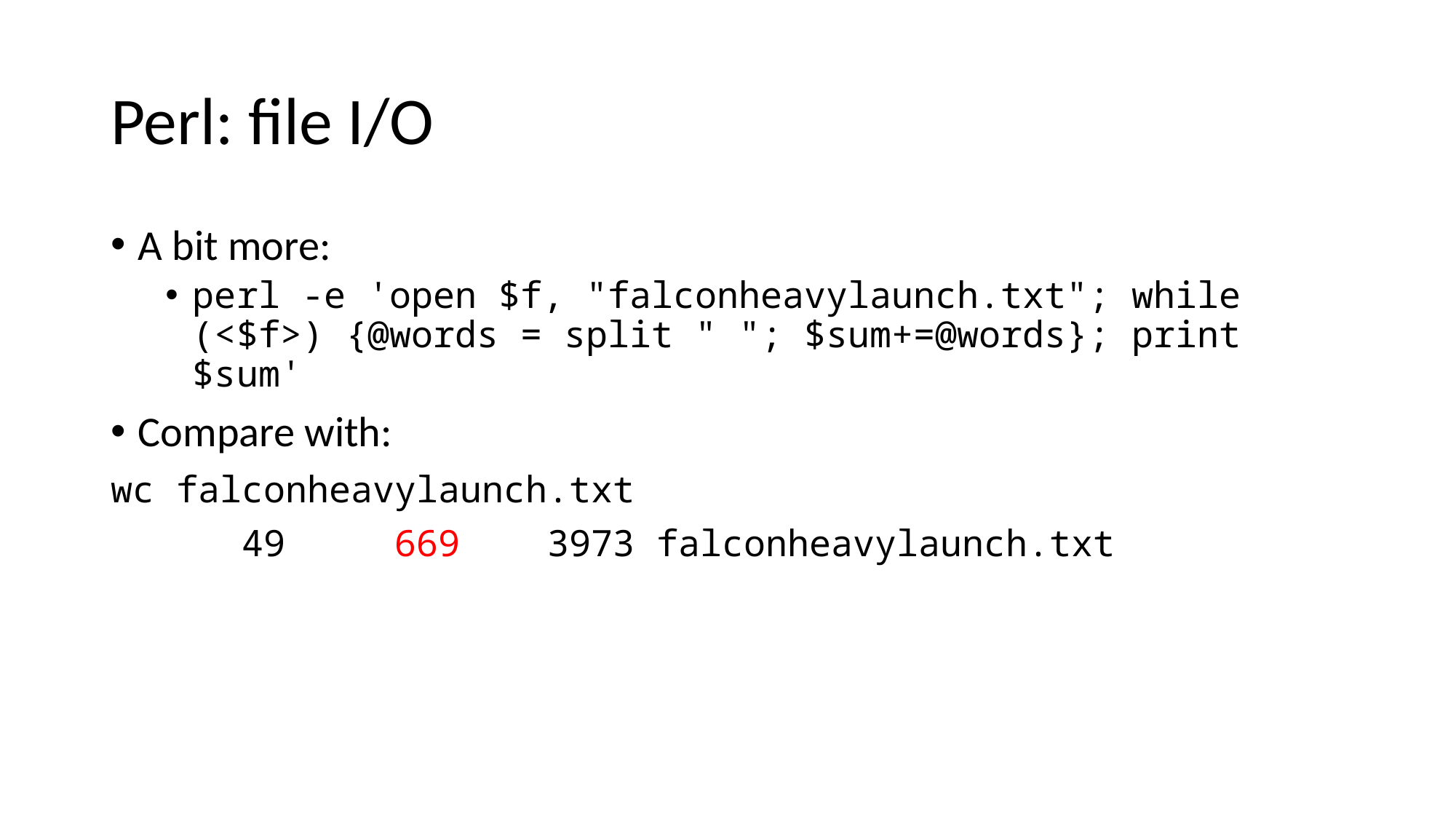

# Perl: file I/O
A bit more:
perl -e 'open $f, "falconheavylaunch.txt"; while (<$f>) {@words = split " "; $sum+=@words}; print $sum'
Compare with:
wc falconheavylaunch.txt
      49     669    3973 falconheavylaunch.txt